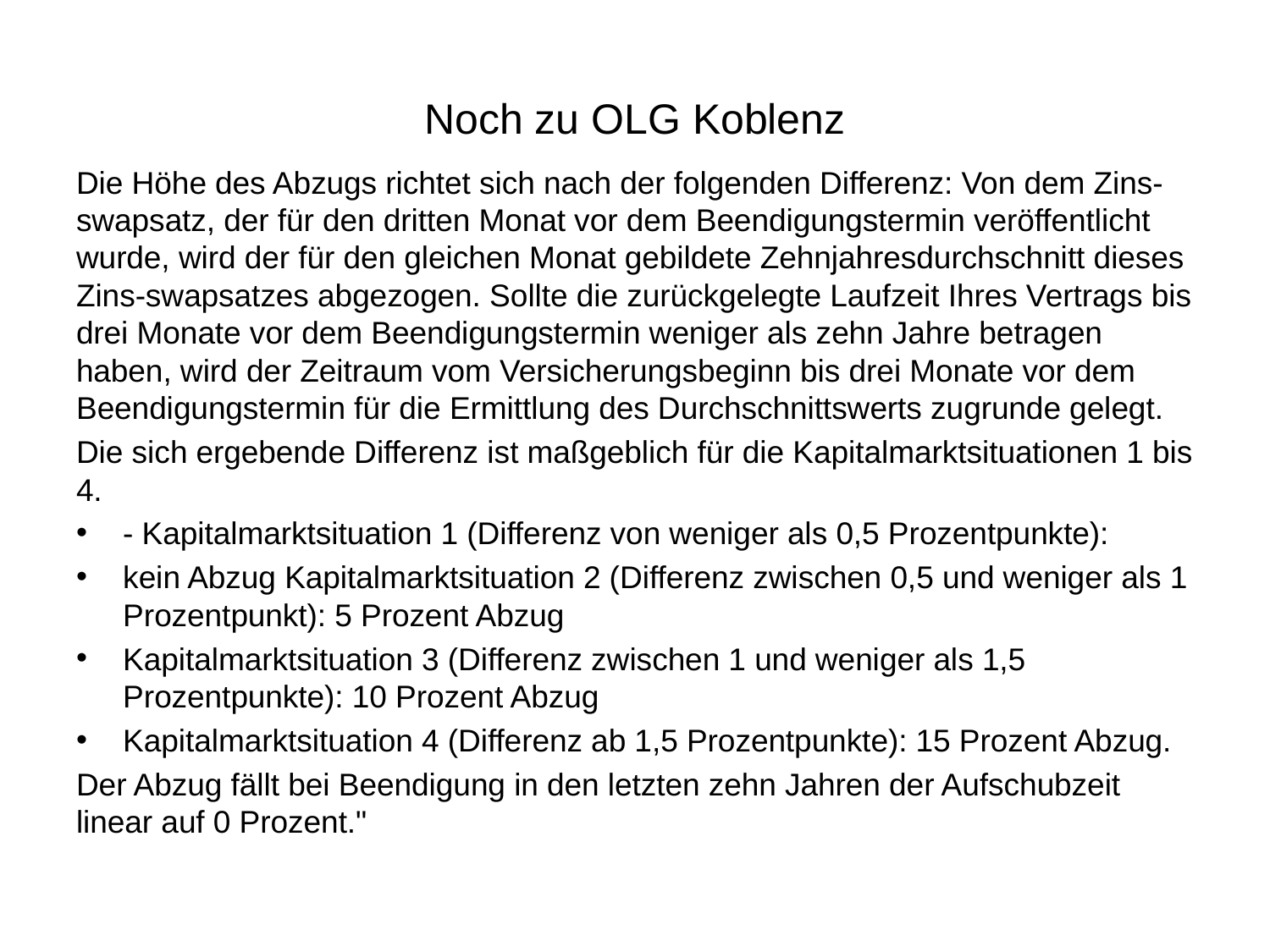

# Noch zu OLG Koblenz
Die Höhe des Abzugs richtet sich nach der folgenden Differenz: Von dem Zins-swapsatz, der für den dritten Monat vor dem Beendigungstermin veröffentlicht wurde, wird der für den gleichen Monat gebildete Zehnjahresdurchschnitt dieses Zins-swapsatzes abgezogen. Sollte die zurückgelegte Laufzeit Ihres Vertrags bis drei Monate vor dem Beendigungstermin weniger als zehn Jahre betragen haben, wird der Zeitraum vom Versicherungsbeginn bis drei Monate vor dem Beendigungstermin für die Ermittlung des Durchschnittswerts zugrunde gelegt.
Die sich ergebende Differenz ist maßgeblich für die Kapitalmarktsituationen 1 bis 4.
- Kapitalmarktsituation 1 (Differenz von weniger als 0,5 Prozentpunkte):
kein Abzug Kapitalmarktsituation 2 (Differenz zwischen 0,5 und weniger als 1 Prozentpunkt): 5 Prozent Abzug
Kapitalmarktsituation 3 (Differenz zwischen 1 und weniger als 1,5 Prozentpunkte): 10 Prozent Abzug
Kapitalmarktsituation 4 (Differenz ab 1,5 Prozentpunkte): 15 Prozent Abzug.
Der Abzug fällt bei Beendigung in den letzten zehn Jahren der Aufschubzeit linear auf 0 Prozent."